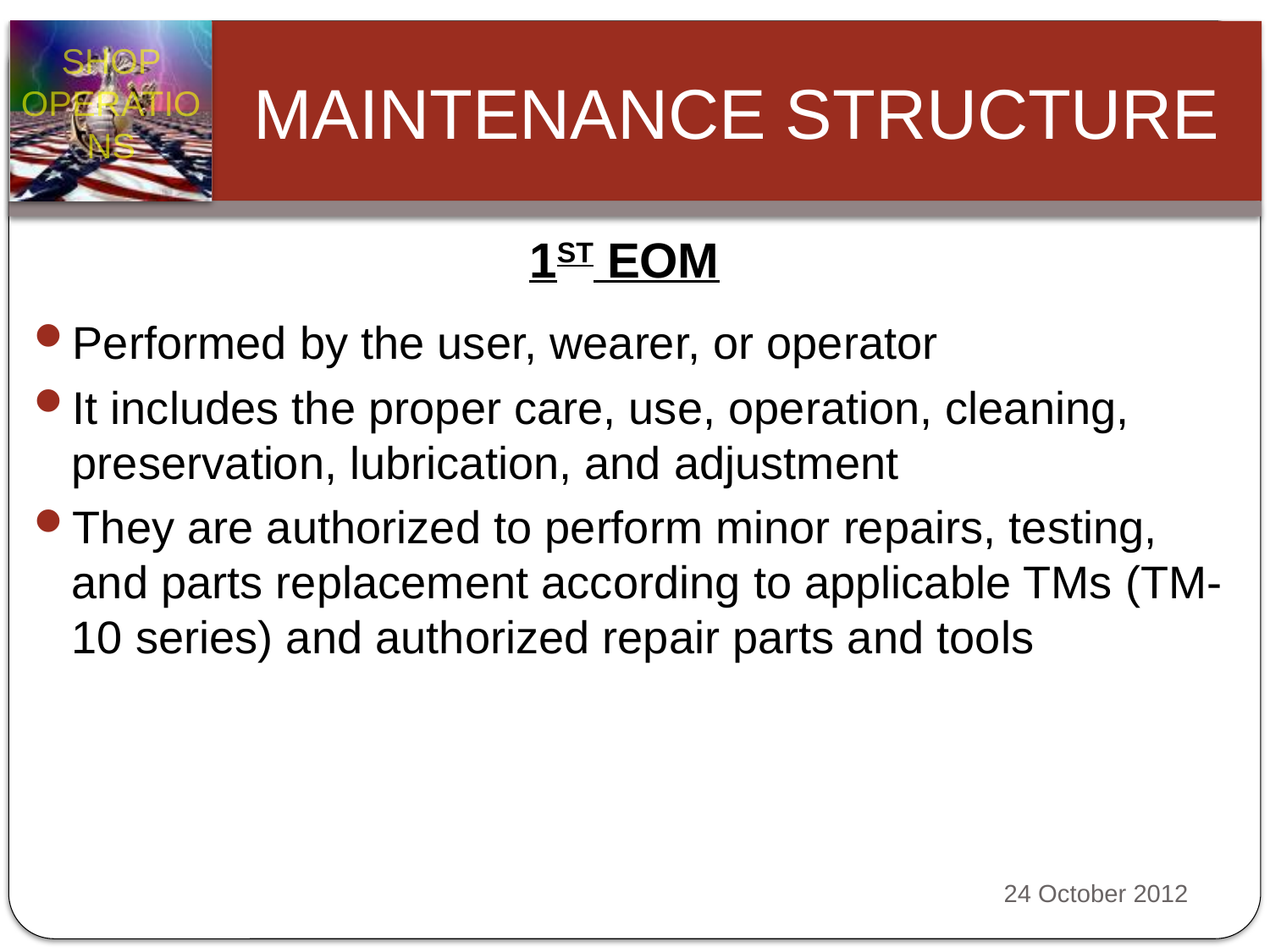

1ST eom
Performed by the user, wearer, or operator
It includes the proper care, use, operation, cleaning, preservation, lubrication, and adjustment
They are authorized to perform minor repairs, testing, and parts replacement according to applicable TMs (TM-10 series) and authorized repair parts and tools
24 October 2012